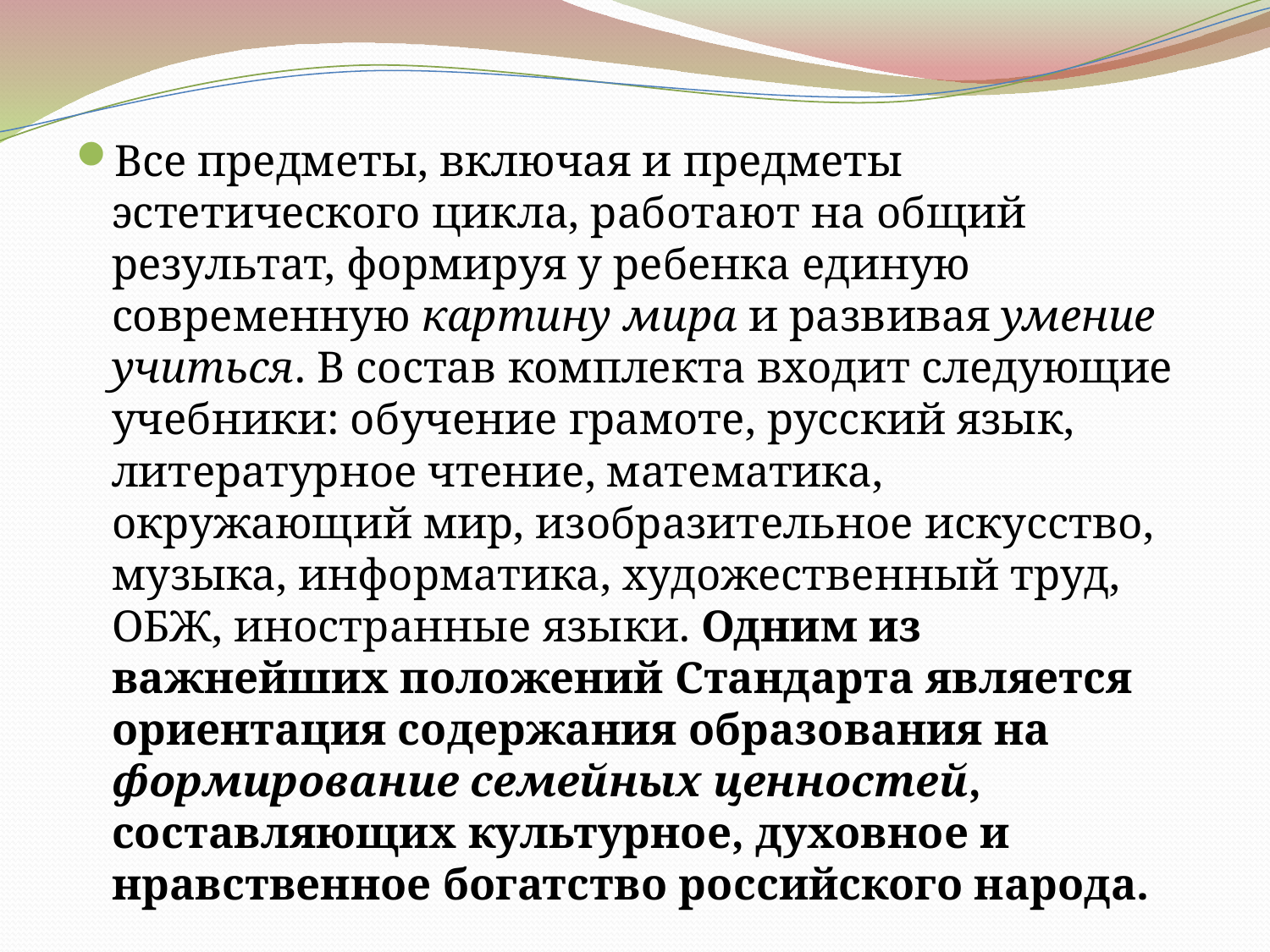

Все предметы, включая и предметы эстетического цикла, работают на общий результат, формируя у ребенка единую современную картину мира и развивая умение учиться. В состав комплекта входит следующие учебники: обучение грамоте, русский язык, литературное чтение, математика, окружающий мир, изобразительное искусство, музыка, информатика, художественный труд, ОБЖ, иностранные языки. Одним из важнейших положений Стандарта является ориентация содержания образования на формирование семейных ценностей, составляющих культурное, духовное и нравственное богатство российского народа.